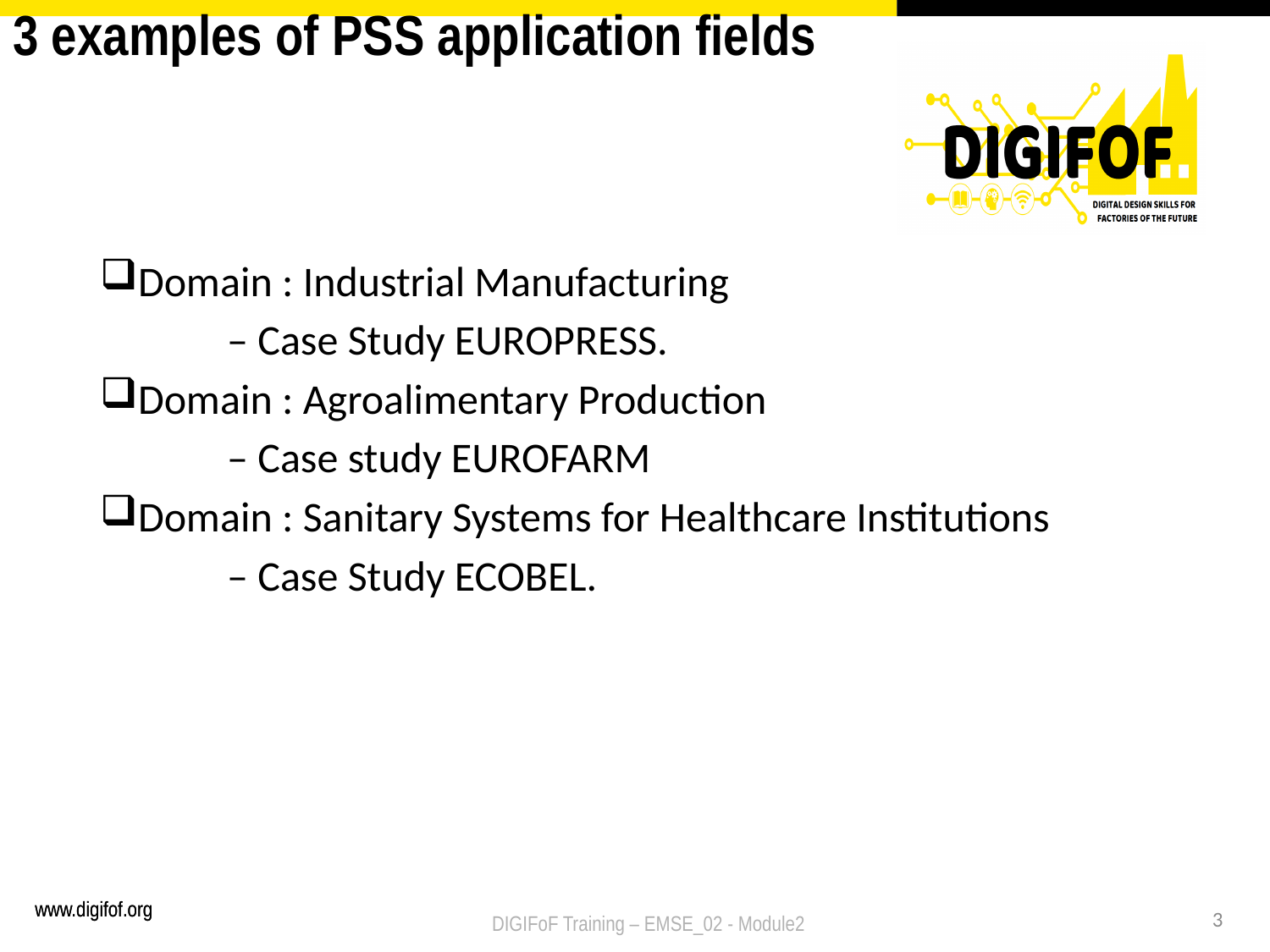

# 3 examples of PSS application fields
Domain : Industrial Manufacturing
	– Case Study EUROPRESS.
Domain : Agroalimentary Production
	– Case study EUROFARM
Domain : Sanitary Systems for Healthcare Institutions
	– Case Study ECOBEL.

3
DIGIFoF Training – EMSE_02 - Module2